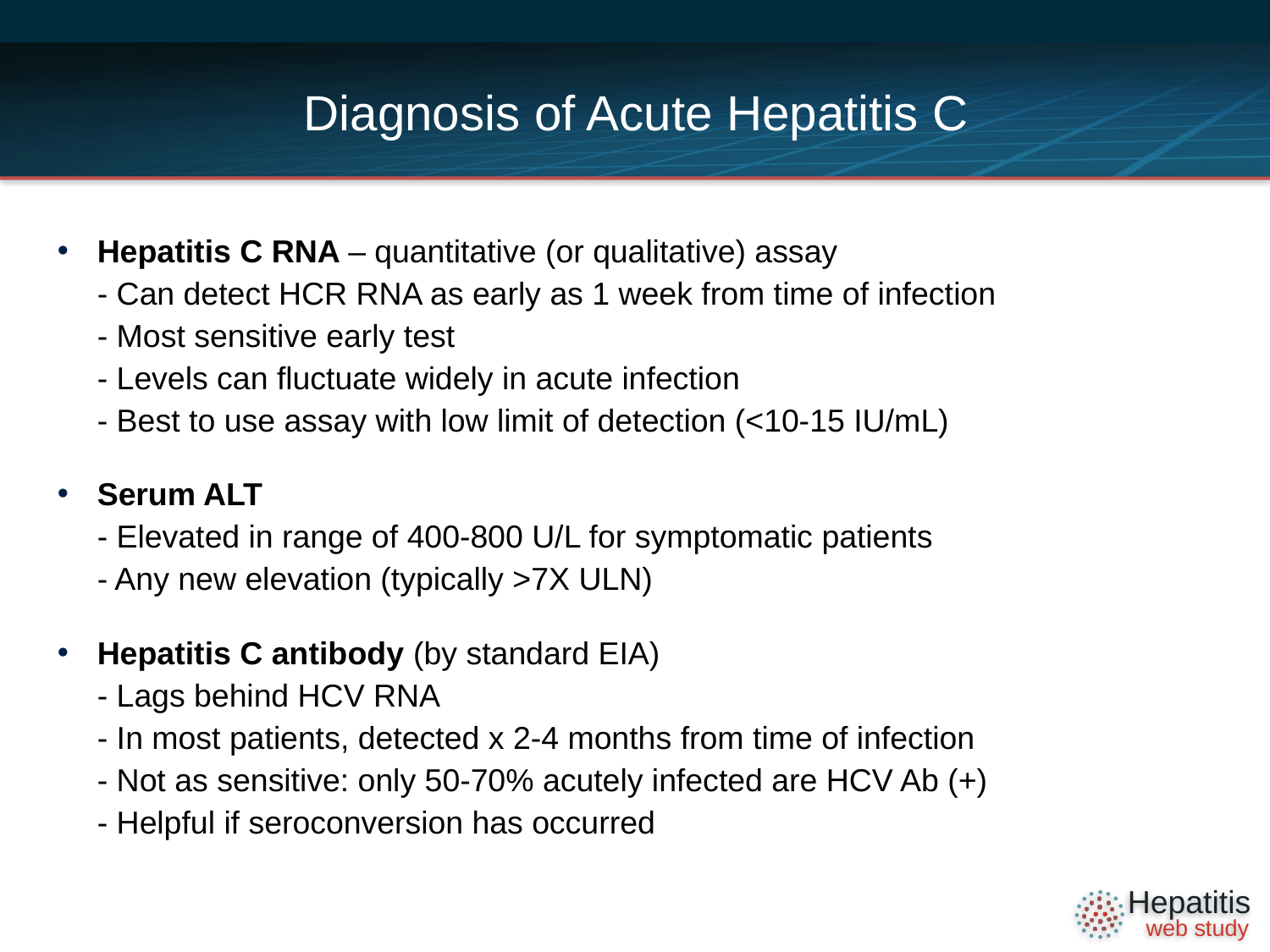

# Diagnosis of Acute Hepatitis C
Hepatitis C RNA – quantitative (or qualitative) assay
- Can detect HCR RNA as early as 1 week from time of infection
- Most sensitive early test
- Levels can fluctuate widely in acute infection
- Best to use assay with low limit of detection (<10-15 IU/mL)
Serum ALT
- Elevated in range of 400-800 U/L for symptomatic patients
- Any new elevation (typically >7X ULN)
Hepatitis C antibody (by standard EIA)
- Lags behind HCV RNA
- In most patients, detected x 2-4 months from time of infection
- Not as sensitive: only 50-70% acutely infected are HCV Ab (+)
- Helpful if seroconversion has occurred